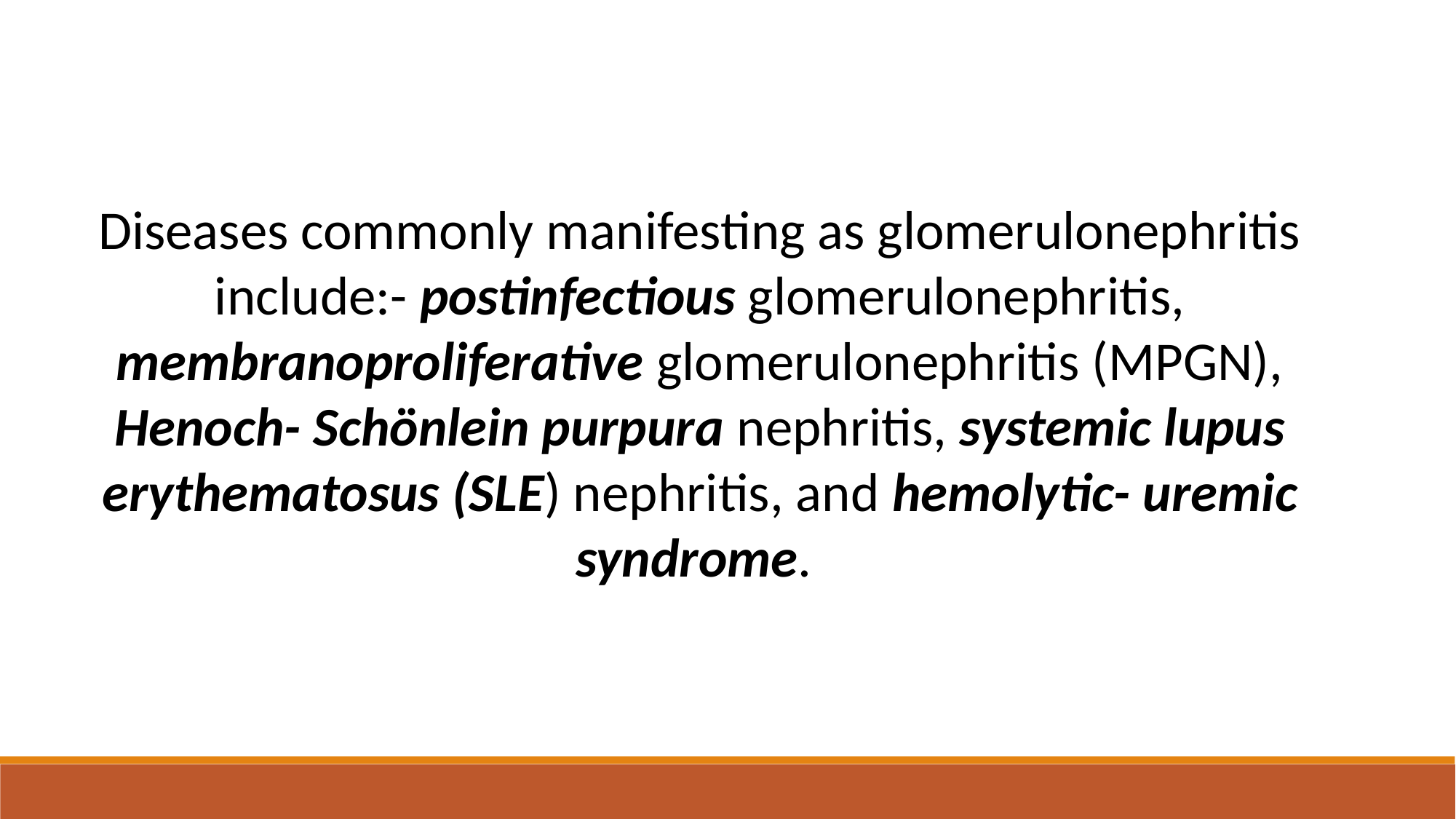

Diseases commonly manifesting as glomerulonephritis include:- postinfectious glomerulonephritis, membranoproliferative glomerulonephritis (MPGN), Henoch- Schönlein purpura nephritis, systemic lupus erythematosus (SLE) nephritis, and hemolytic- uremic syndrome.